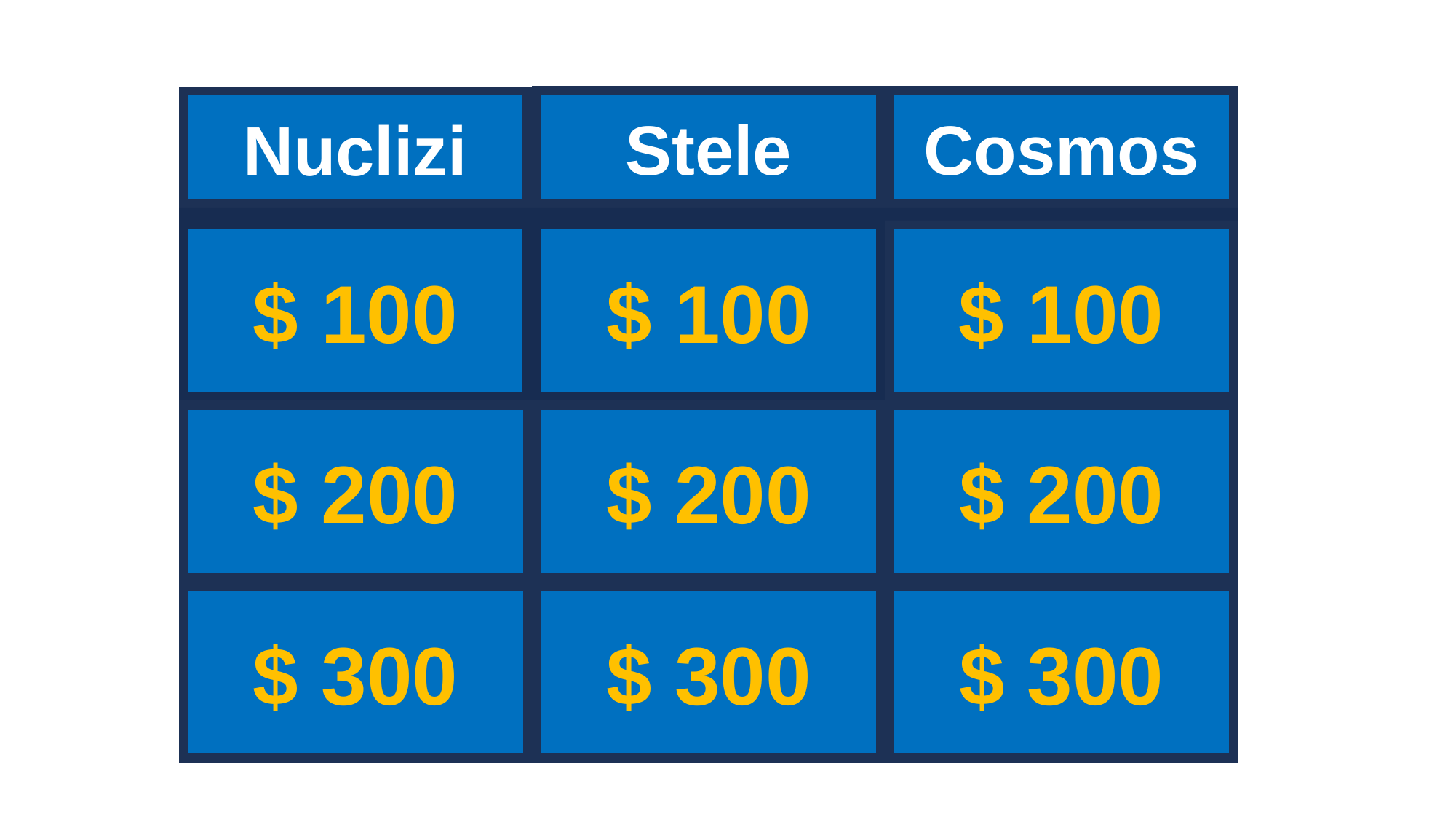

Stele
Cosmos
Nuclizi

De ce este litiul atât de rar?
$ 100
De ce se rotesc stelele?
Ce nuclizi au fost creați imediat după Big Bang?
$ 100
$ 100
De ce este nucleul Pământului alcătuit în principal din nichel și fier?
De ce spectrele stelelor au linii de absorbție?
Cum funcționează expansiunea universului?
$ 200
$ 200
$ 200
De ce există radioactivitate?
Ce este o stea?
Ce a existat înainte de Big Bang?
$ 300
$ 300
$ 300